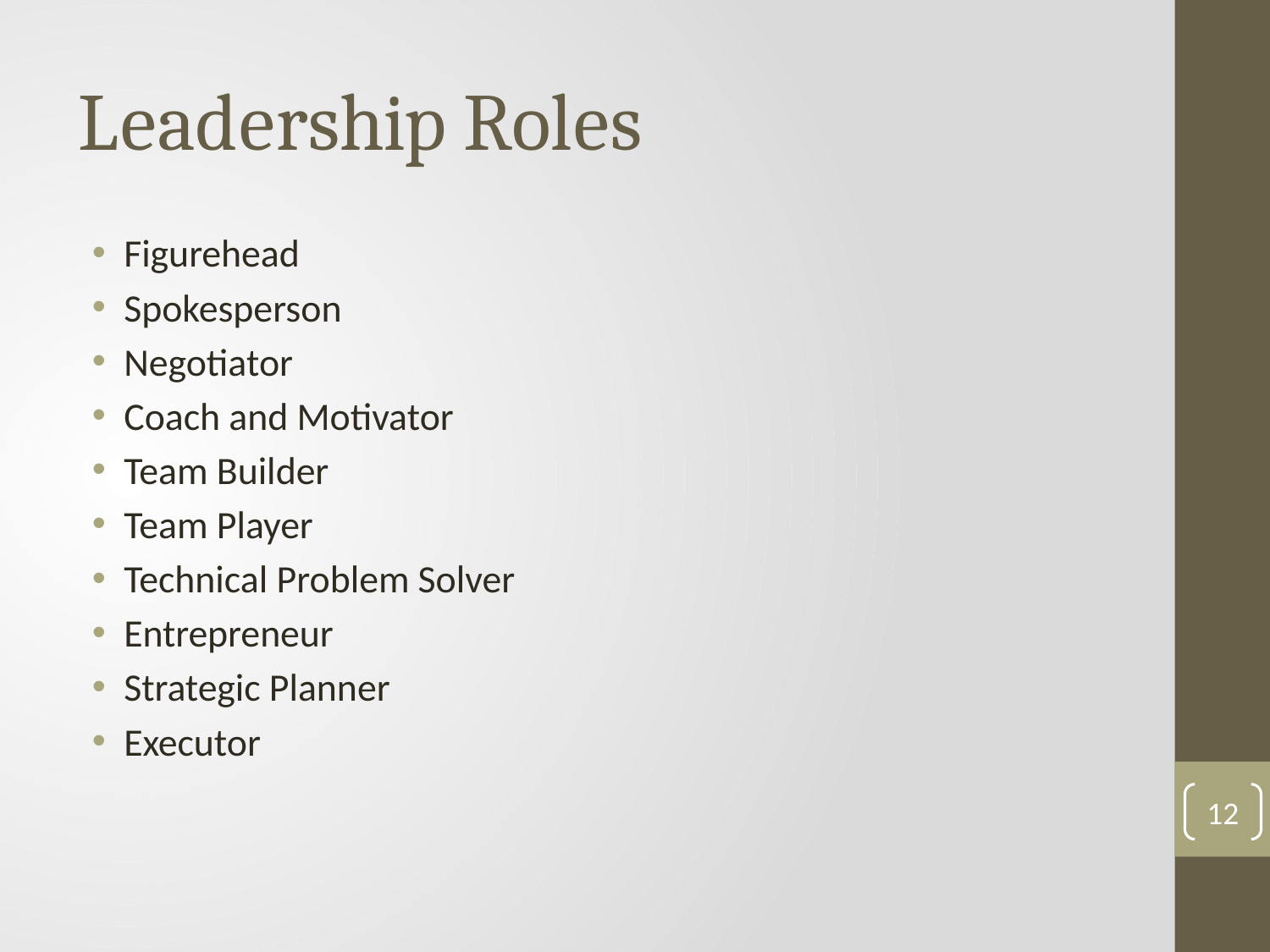

# Leadership Roles
Figurehead
Spokesperson
Negotiator
Coach and Motivator
Team Builder
Team Player
Technical Problem Solver
Entrepreneur
Strategic Planner
Executor
12